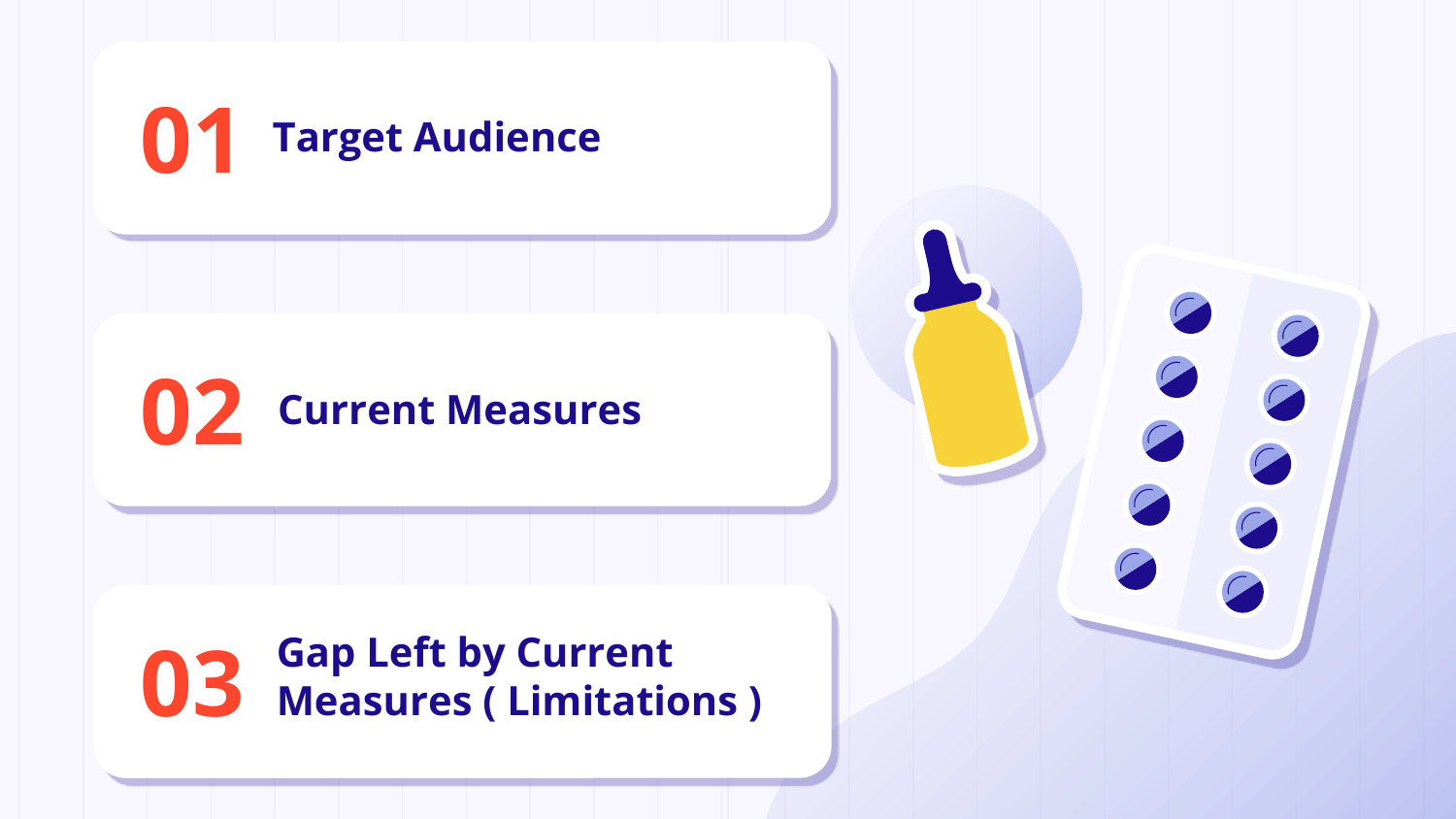

01

Target Audience

02

Current Measures

03
Gap Left by Current Measures ( Limitations )